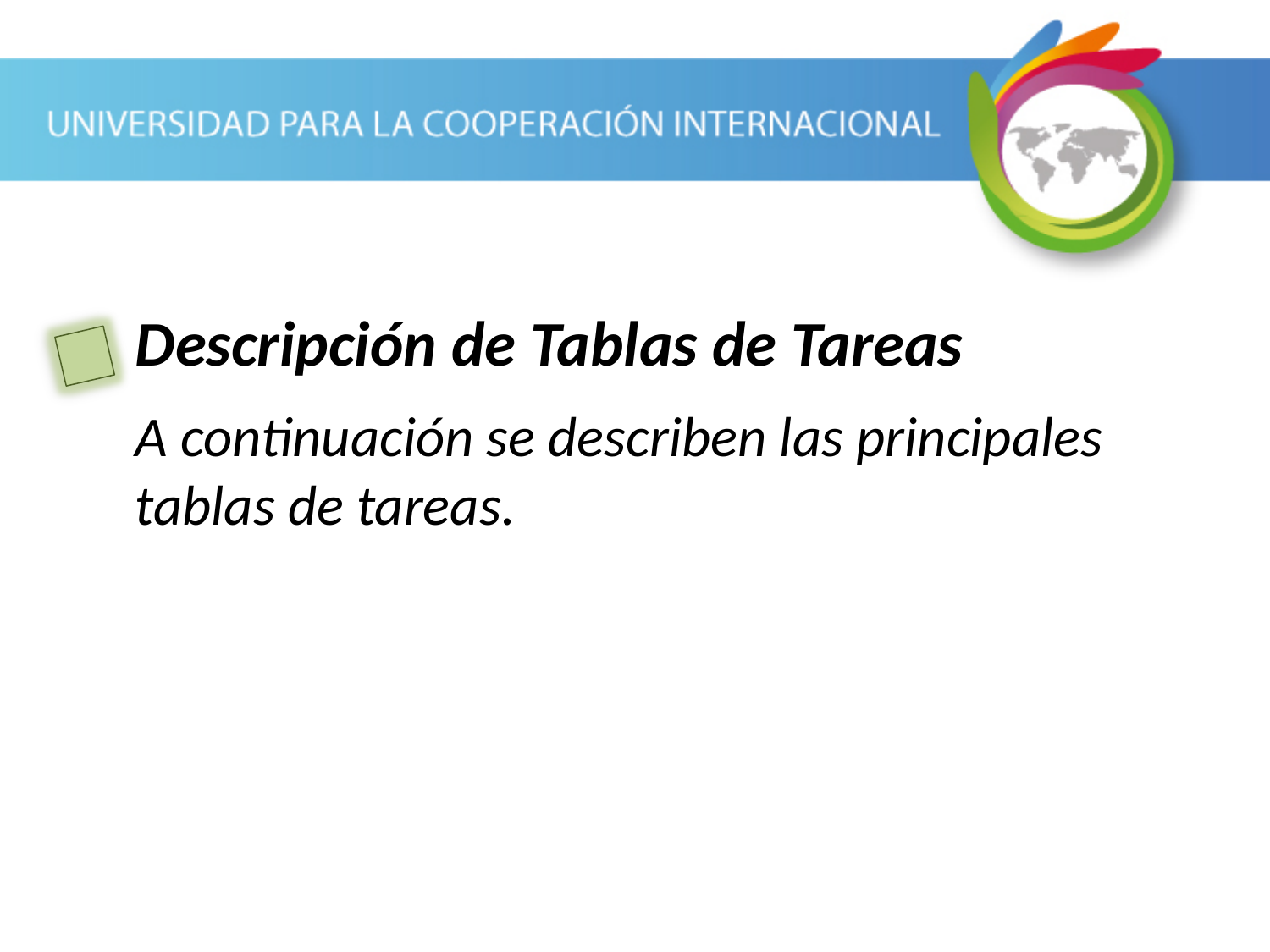

Descripción de Tablas de Tareas
	A continuación se describen las principales tablas de tareas.